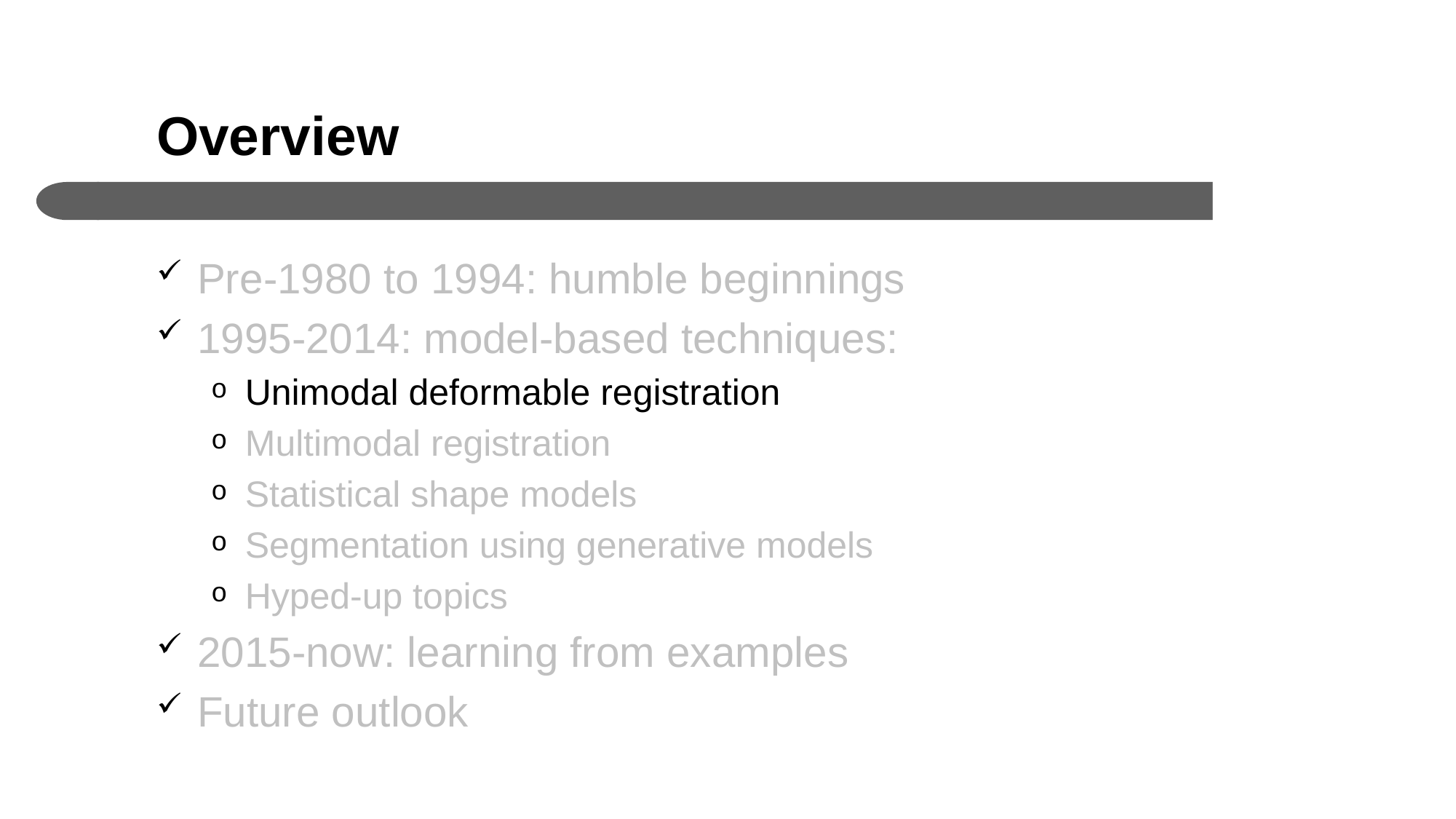

# Overview
Pre-1980 to 1994: humble beginnings
1995-2014: model-based techniques:
Unimodal deformable registration
Multimodal registration
Statistical shape models
Segmentation using generative models
Hyped-up topics
2015-now: learning from examples
Future outlook